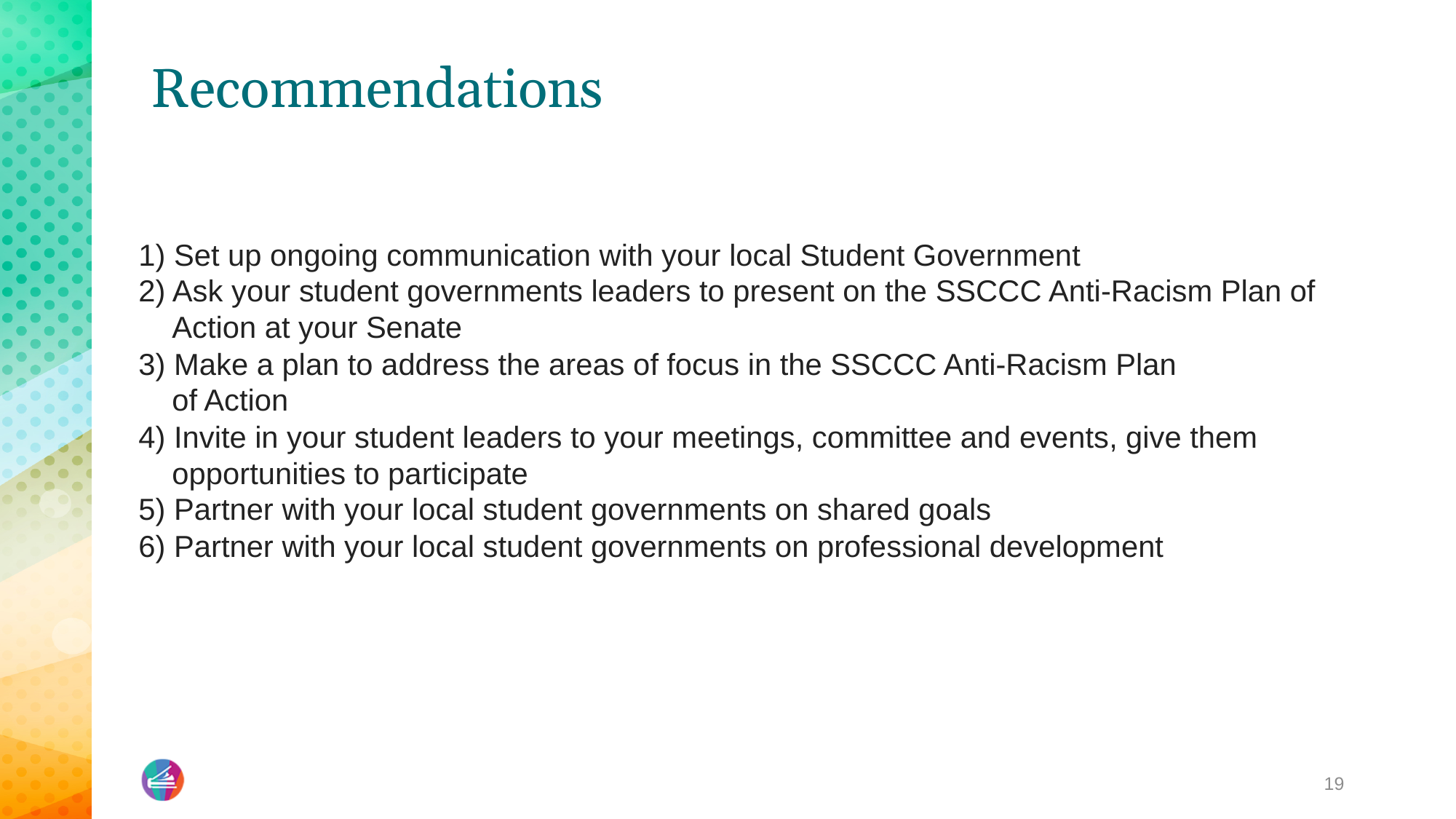

# Recommendations
1) Set up ongoing communication with your local Student Government
2) Ask your student governments leaders to present on the SSCCC Anti-Racism Plan of
    Action at your Senate
3) Make a plan to address the areas of focus in the SSCCC Anti-Racism Plan
    of Action
4) Invite in your student leaders to your meetings, committee and events, give them
    opportunities to participate
5) Partner with your local student governments on shared goals
6) Partner with your local student governments on professional development
19